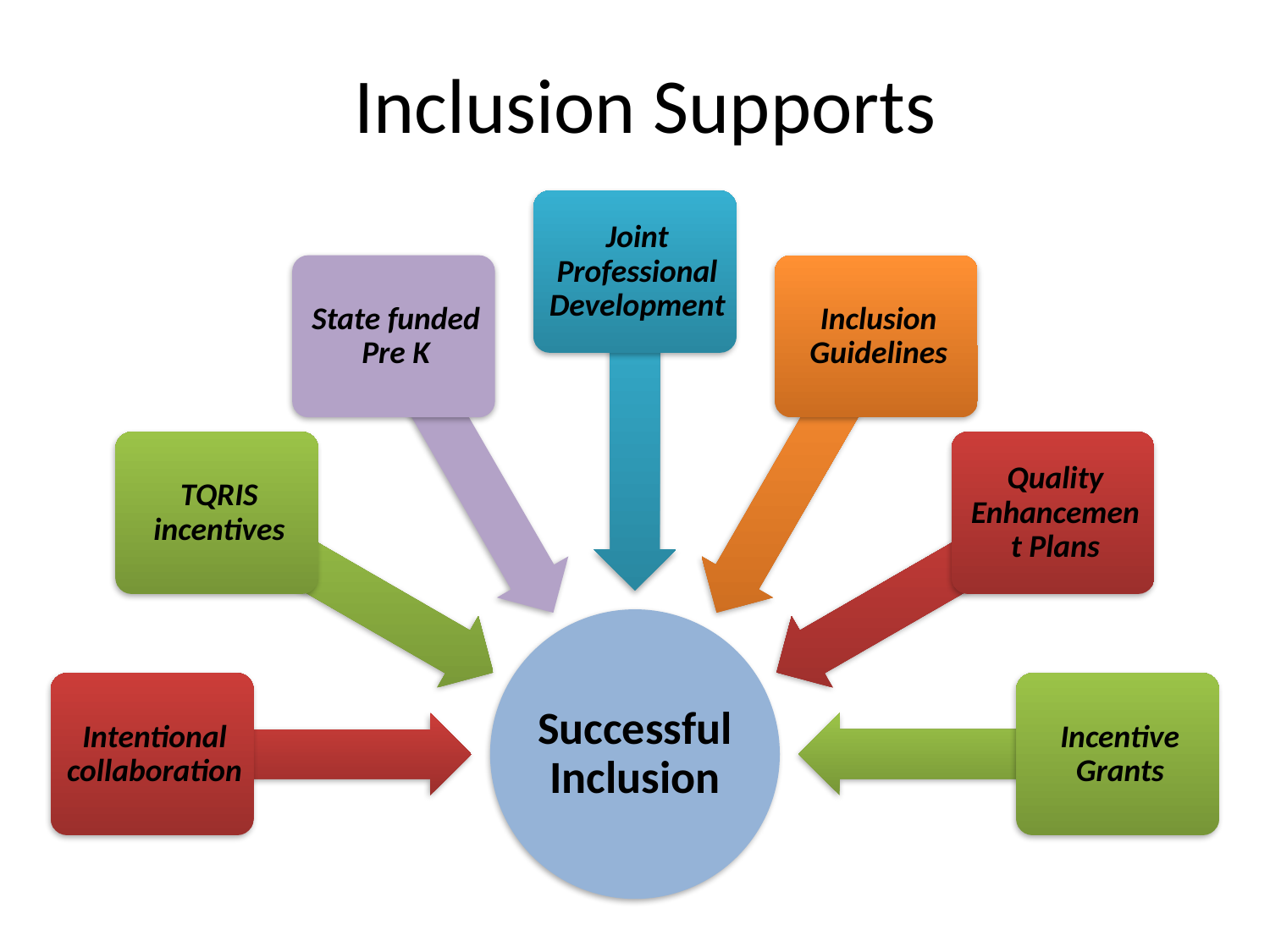

# Inclusion Supports
Successful Inclusion
Intentional collaboration
TQRIS incentives
State funded Pre K
Joint Professional Development
Inclusion Guidelines
Quality Enhancement Plans
Incentive Grants